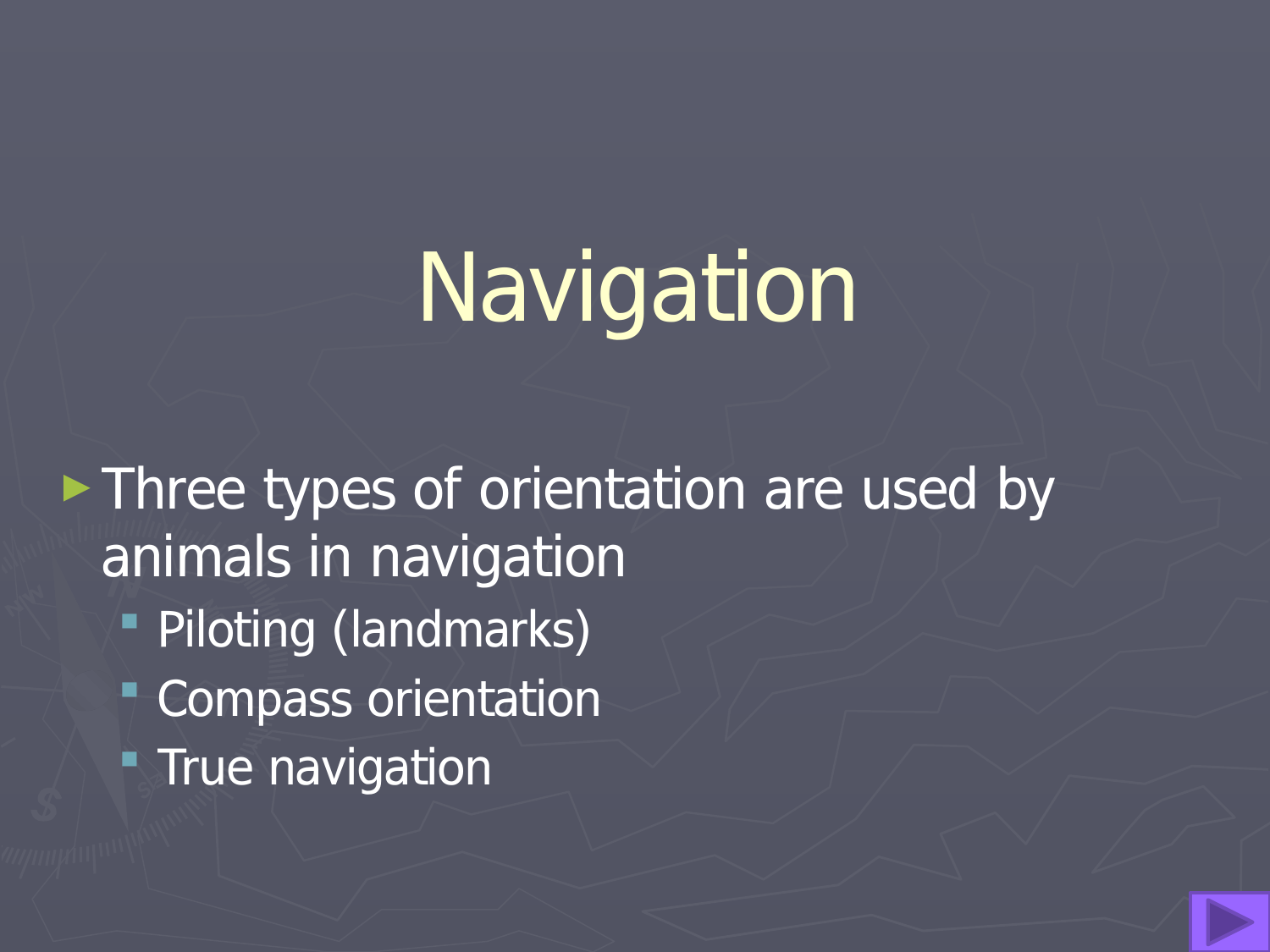

# Navigation
Three types of orientation are used by animals in navigation
Piloting (landmarks)
Compass orientation
True navigation